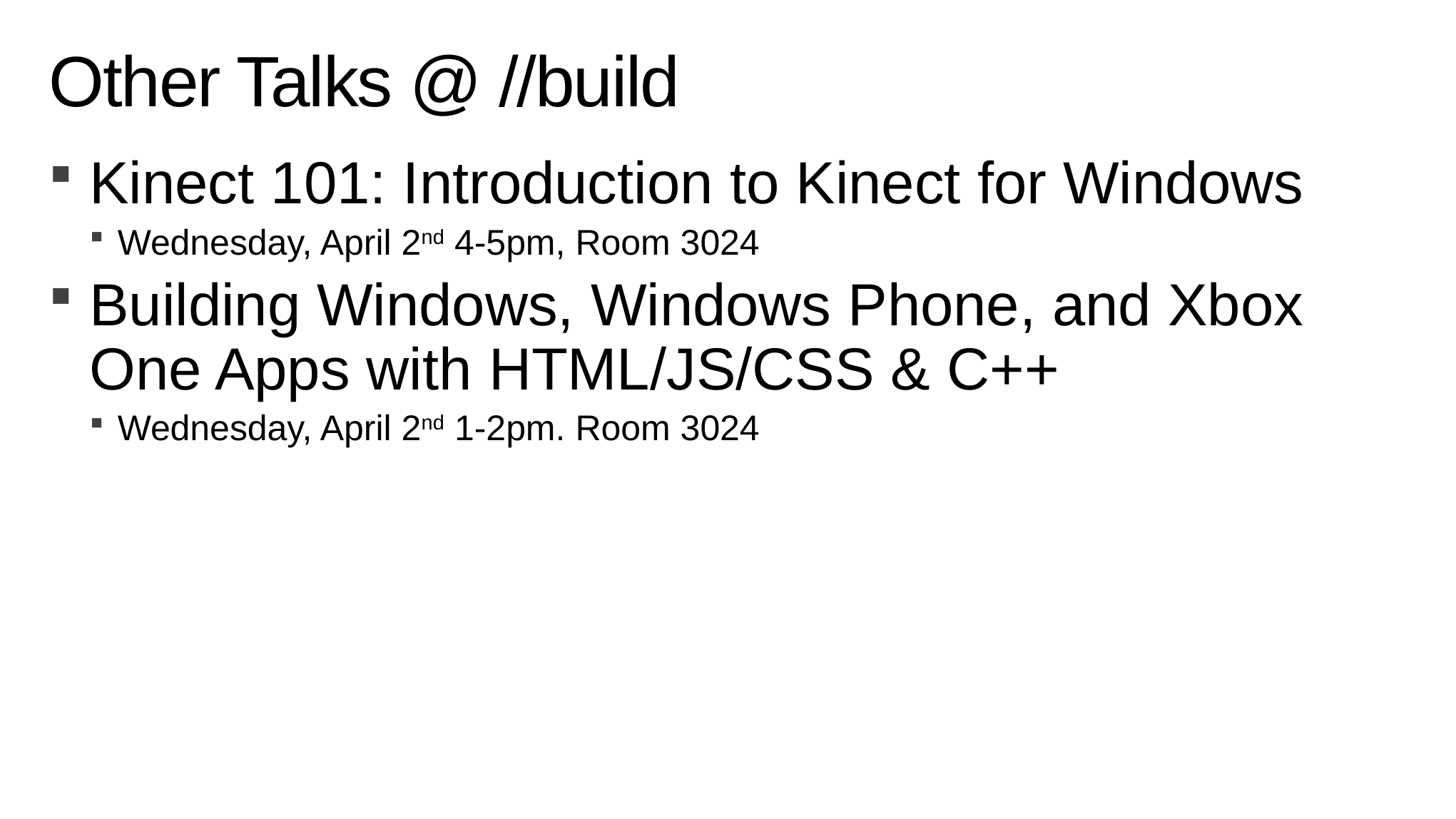

# Other Talks @ //build
Kinect 101: Introduction to Kinect for Windows
Wednesday, April 2nd 4-5pm, Room 3024
Building Windows, Windows Phone, and Xbox One Apps with HTML/JS/CSS & C++
Wednesday, April 2nd 1-2pm. Room 3024